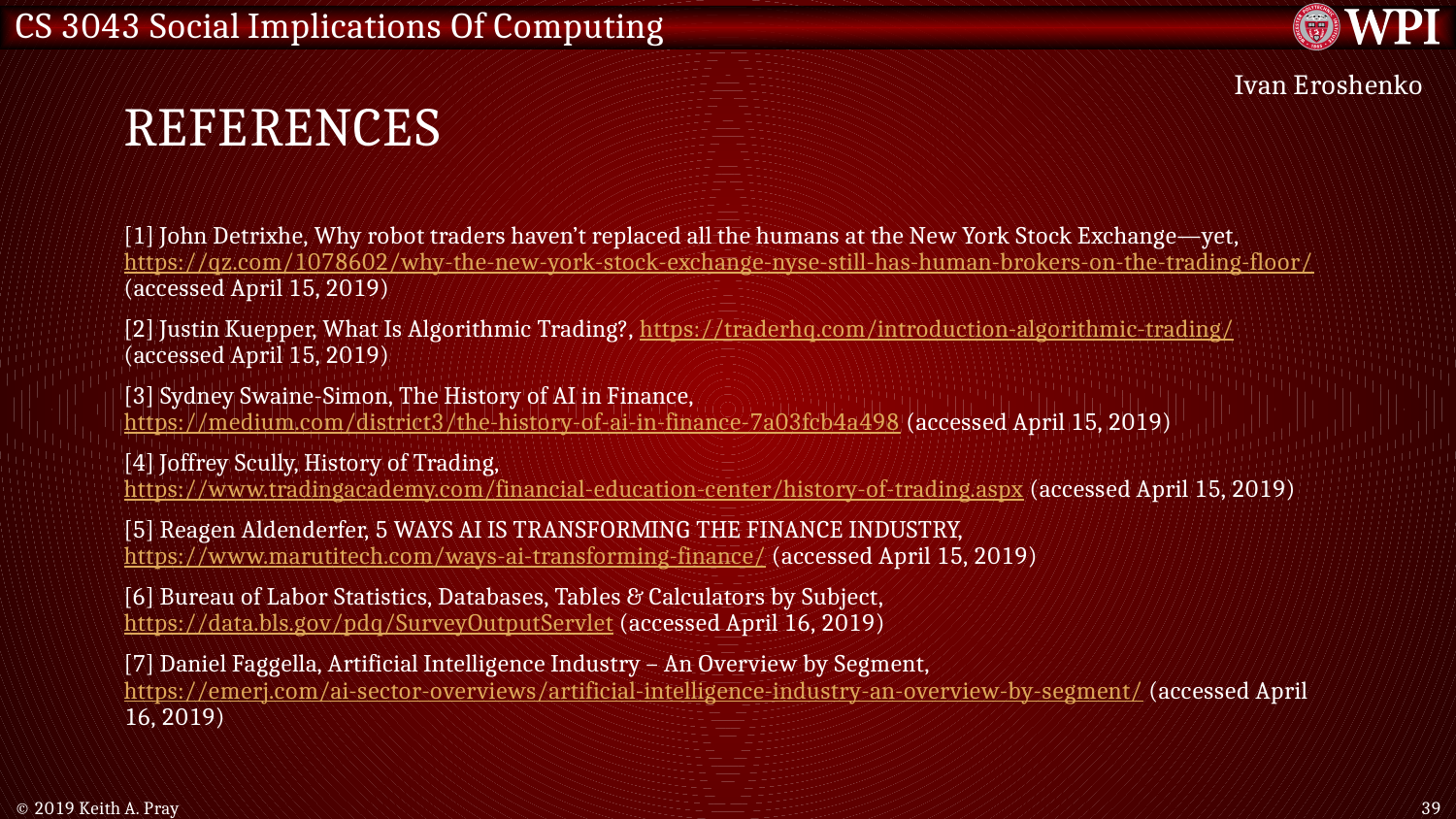

# References
Ivan Eroshenko
[1] John Detrixhe, Why robot traders haven’t replaced all the humans at the New York Stock Exchange—yet, https://qz.com/1078602/why-the-new-york-stock-exchange-nyse-still-has-human-brokers-on-the-trading-floor/ (accessed April 15, 2019)
[2] Justin Kuepper, What Is Algorithmic Trading?, https://traderhq.com/introduction-algorithmic-trading/ (accessed April 15, 2019)
[3] Sydney Swaine-Simon, The History of AI in Finance, https://medium.com/district3/the-history-of-ai-in-finance-7a03fcb4a498 (accessed April 15, 2019)
[4] Joffrey Scully, History of Trading, https://www.tradingacademy.com/financial-education-center/history-of-trading.aspx (accessed April 15, 2019)
[5] Reagen Aldenderfer, 5 WAYS AI IS TRANSFORMING THE FINANCE INDUSTRY, https://www.marutitech.com/ways-ai-transforming-finance/ (accessed April 15, 2019)
[6] Bureau of Labor Statistics, Databases, Tables & Calculators by Subject, https://data.bls.gov/pdq/SurveyOutputServlet (accessed April 16, 2019)
[7] Daniel Faggella, Artificial Intelligence Industry – An Overview by Segment, https://emerj.com/ai-sector-overviews/artificial-intelligence-industry-an-overview-by-segment/ (accessed April 16, 2019)
© 2019 Keith A. Pray
39